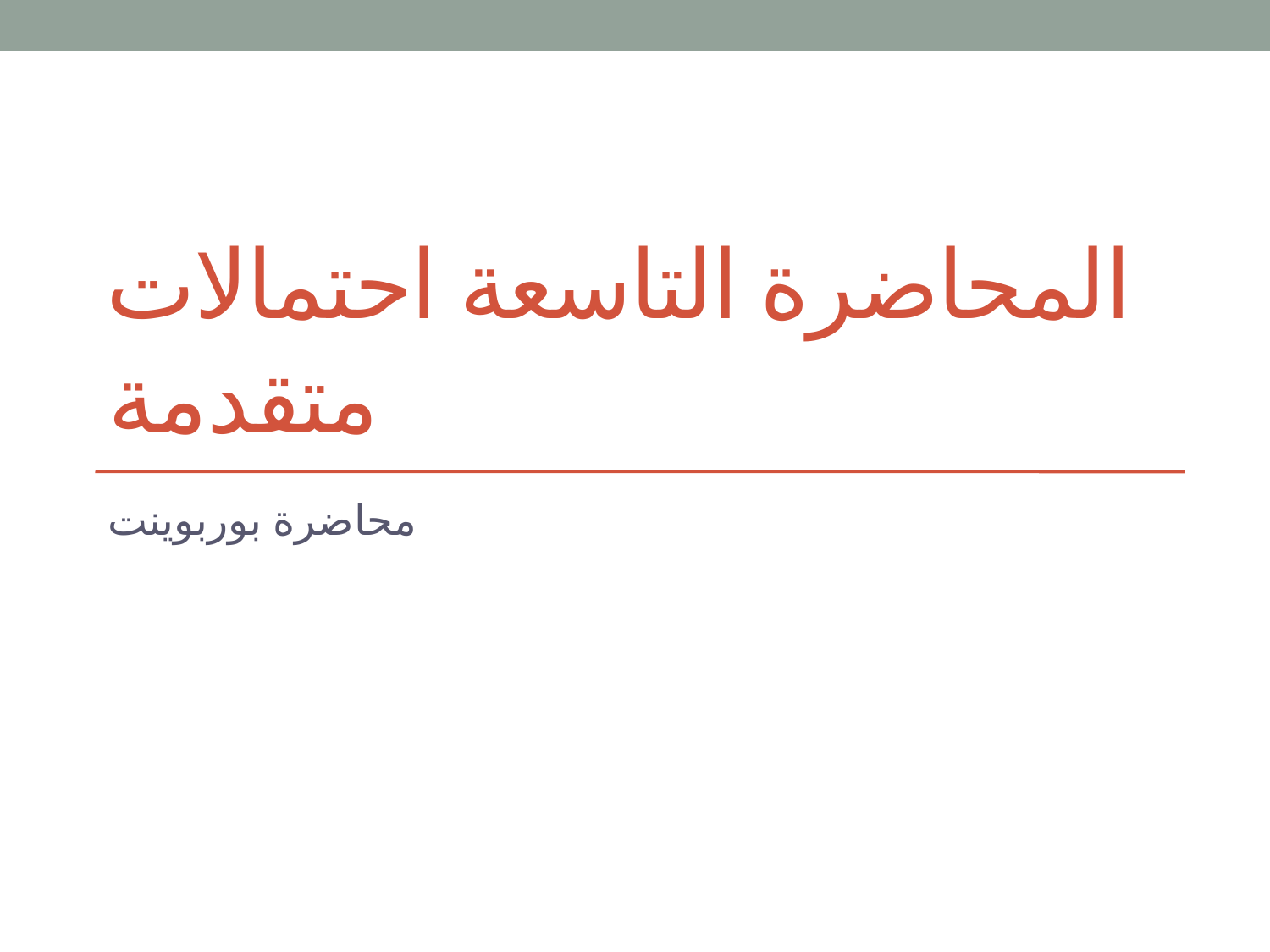

# المحاضرة التاسعة احتمالات متقدمة
محاضرة بوربوينت